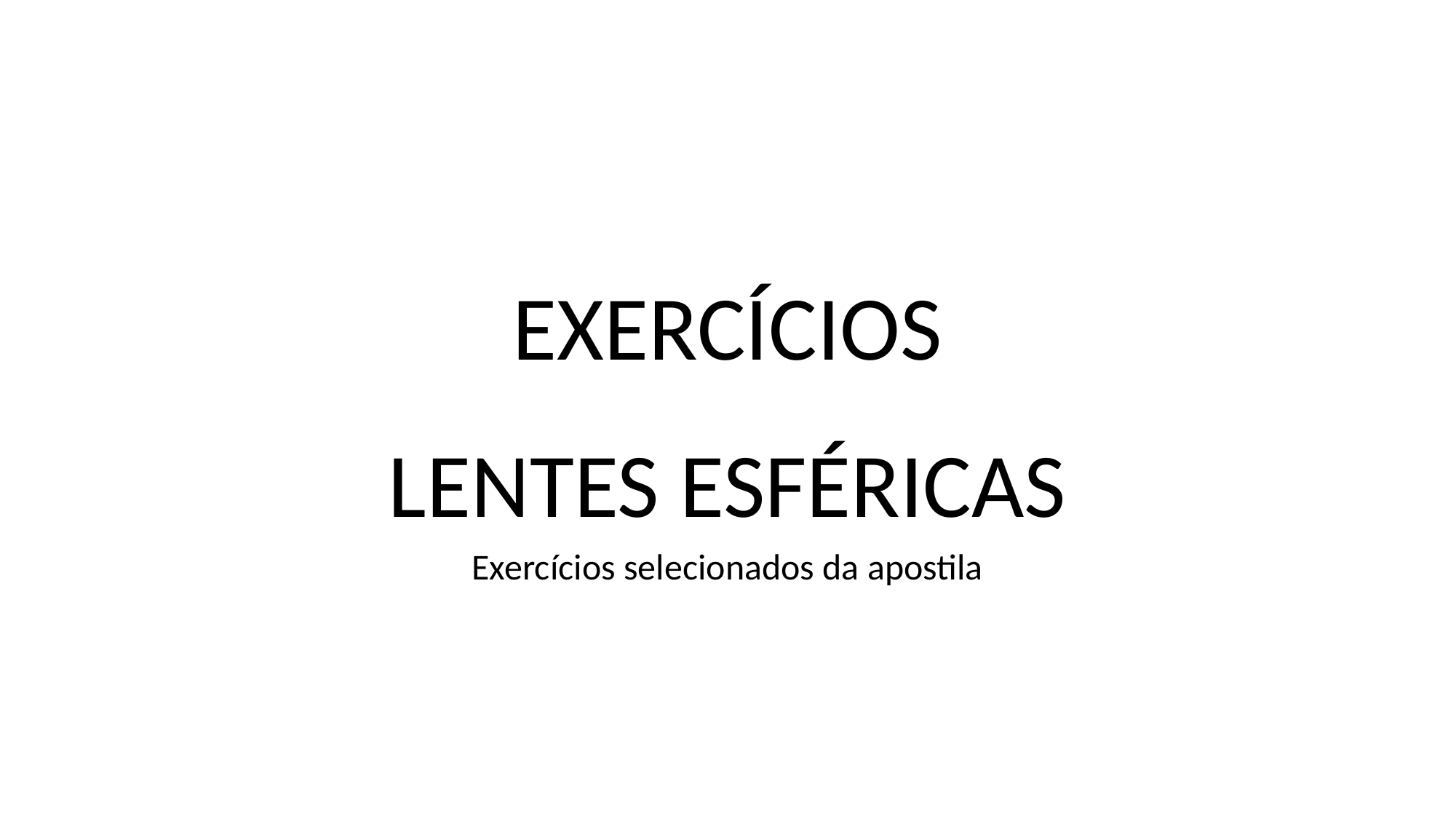

# EXERCÍCIOS LENTES ESFÉRICAS
Exercícios selecionados da apostila